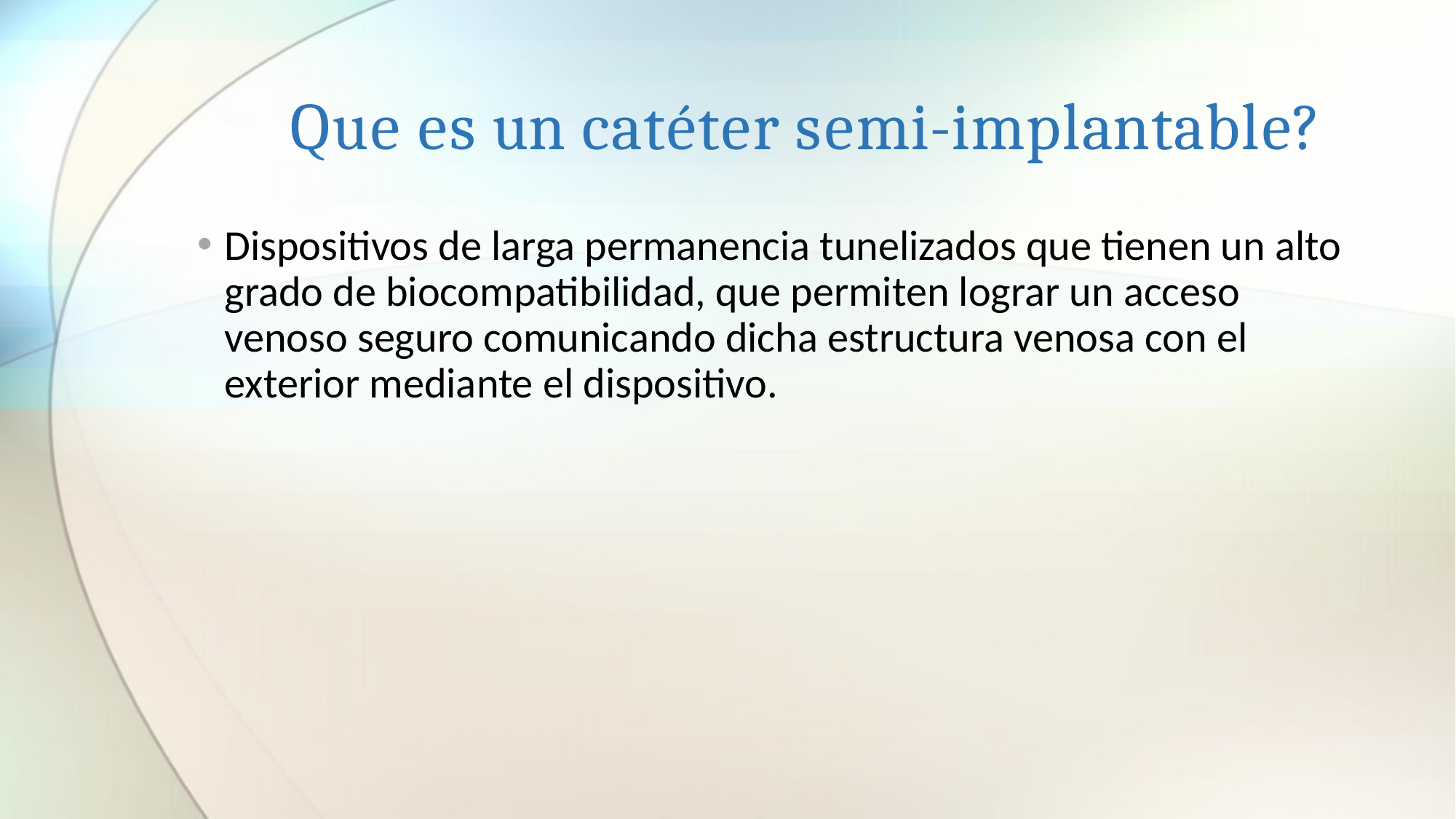

# Que es un catéter semi-implantable?
Dispositivos de larga permanencia tunelizados que tienen un alto grado de biocompatibilidad, que permiten lograr un acceso venoso seguro comunicando dicha estructura venosa con el exterior mediante el dispositivo.